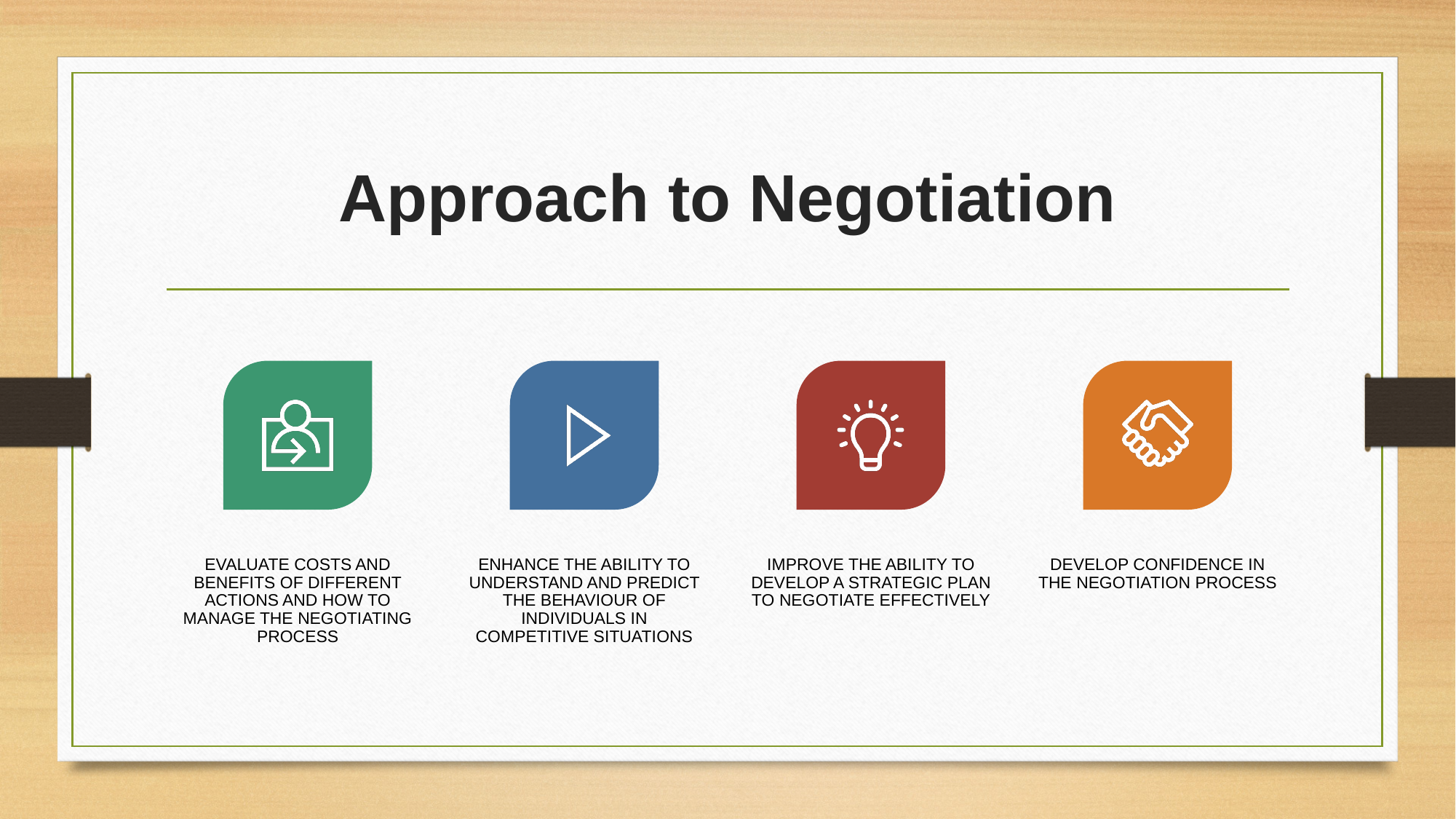

# Approach to Negotiation
Evaluate costs and benefits of different actions and how to manage the negotiating process
Enhance the ability to understand and predict the behaviour of individuals in competitive situations
Improve the ability to develop a strategic plan to negotiate effectively
Develop confidence in the negotiation process